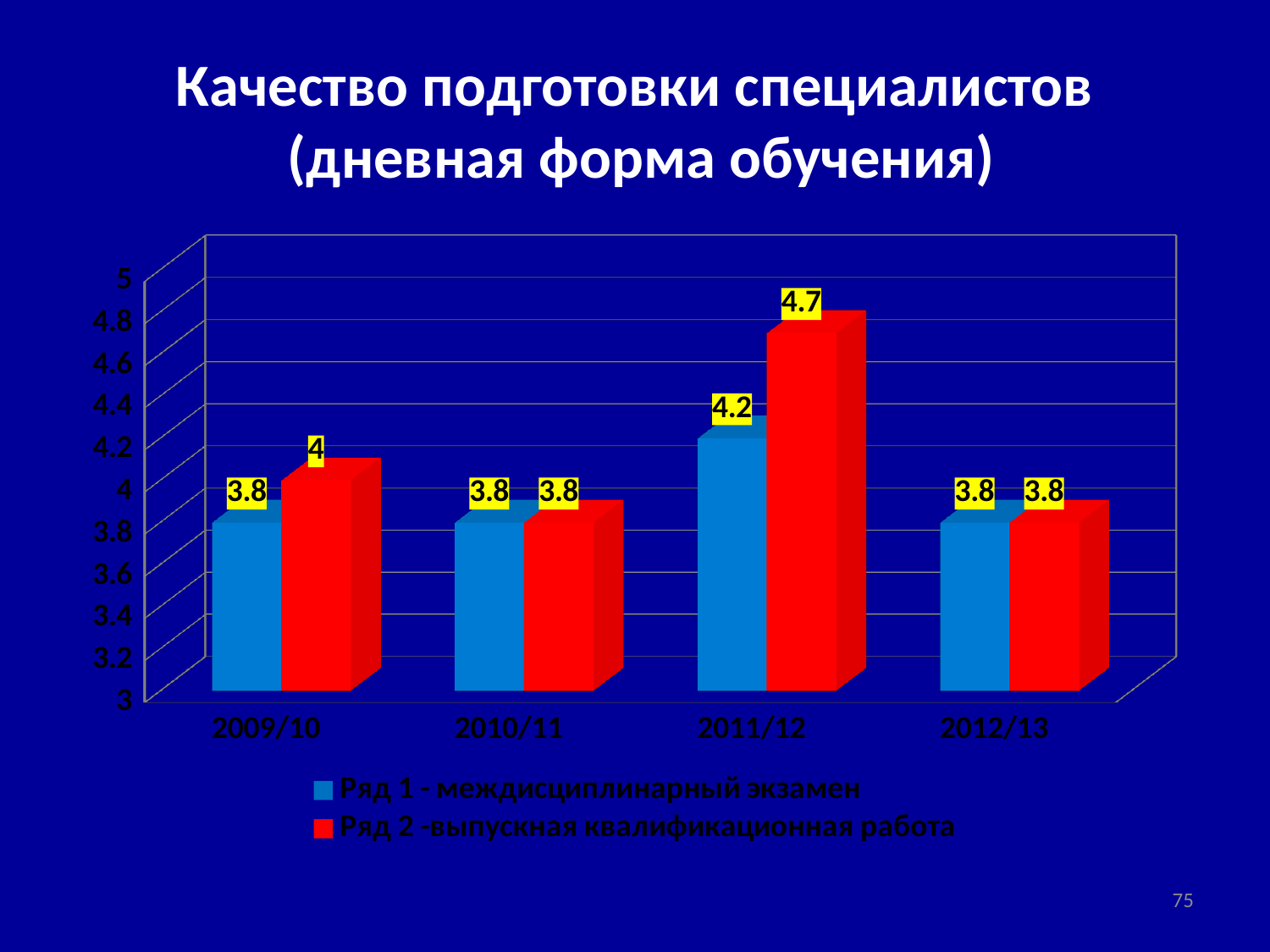

# Качество подготовки специалистов (дневная форма обучения)

[unsupported chart]

75